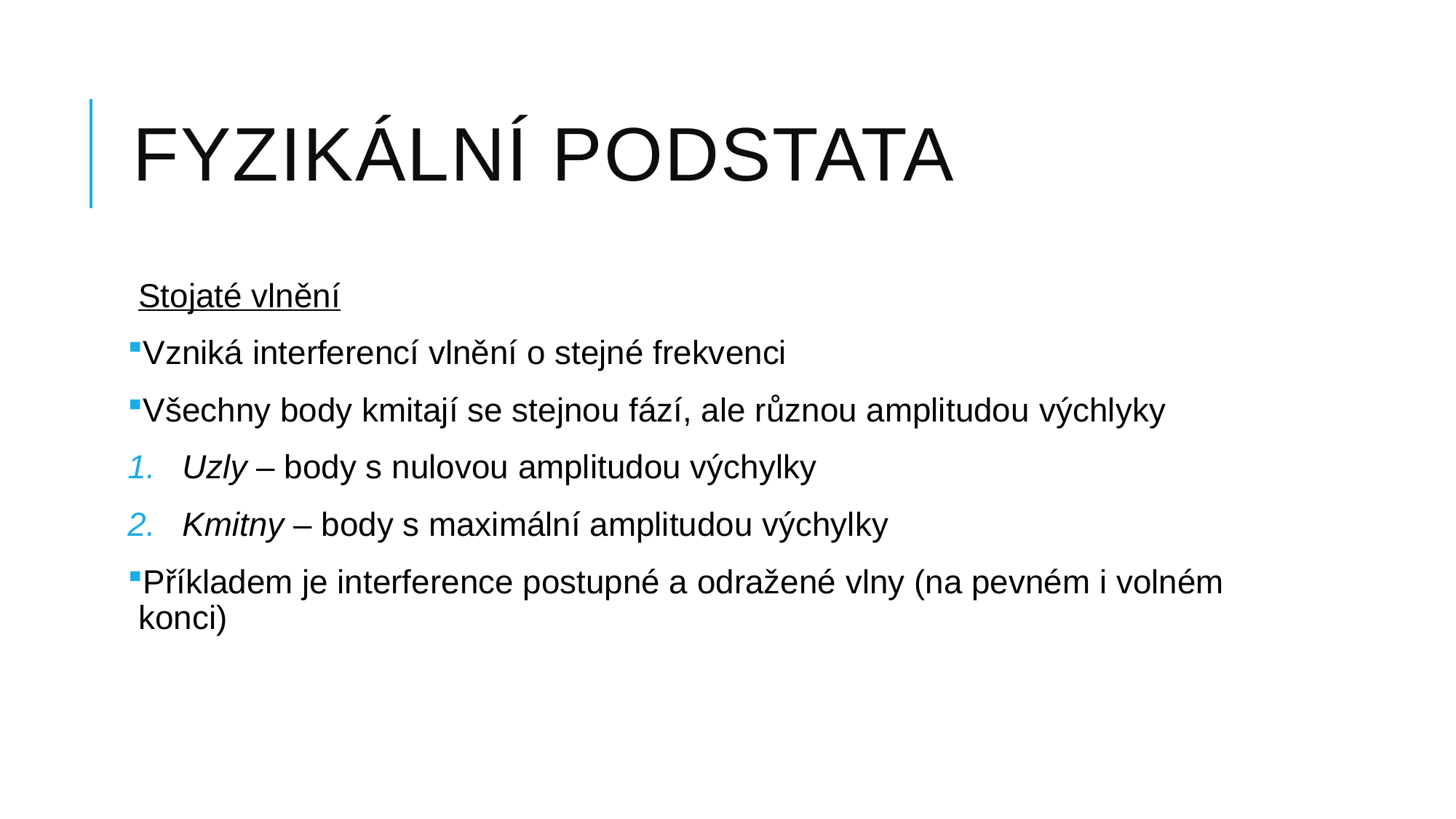

# Fyzikální podstata
Stojaté vlnění
Vzniká interferencí vlnění o stejné frekvenci
Všechny body kmitají se stejnou fází, ale různou amplitudou výchlyky
Uzly – body s nulovou amplitudou výchylky
Kmitny – body s maximální amplitudou výchylky
Příkladem je interference postupné a odražené vlny (na pevném i volném konci)